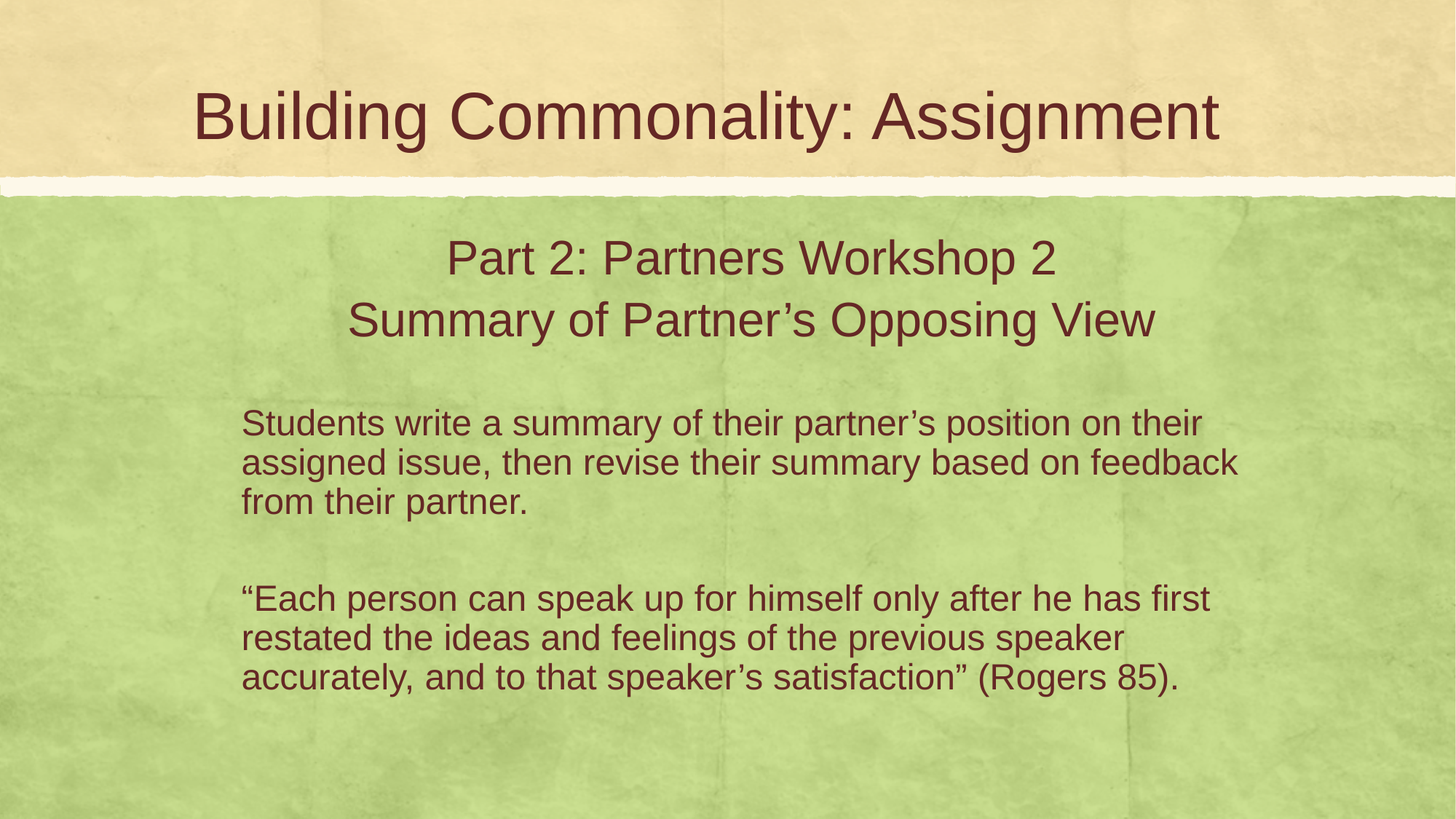

# Building Commonality: Assignment
Part 2: Partners Workshop 2
Summary of Partner’s Opposing View

Students write a summary of their partner’s position on their assigned issue, then revise their summary based on feedback from their partner.

“Each person can speak up for himself only after he has first restated the ideas and feelings of the previous speaker accurately, and to that speaker’s satisfaction” (Rogers 85).